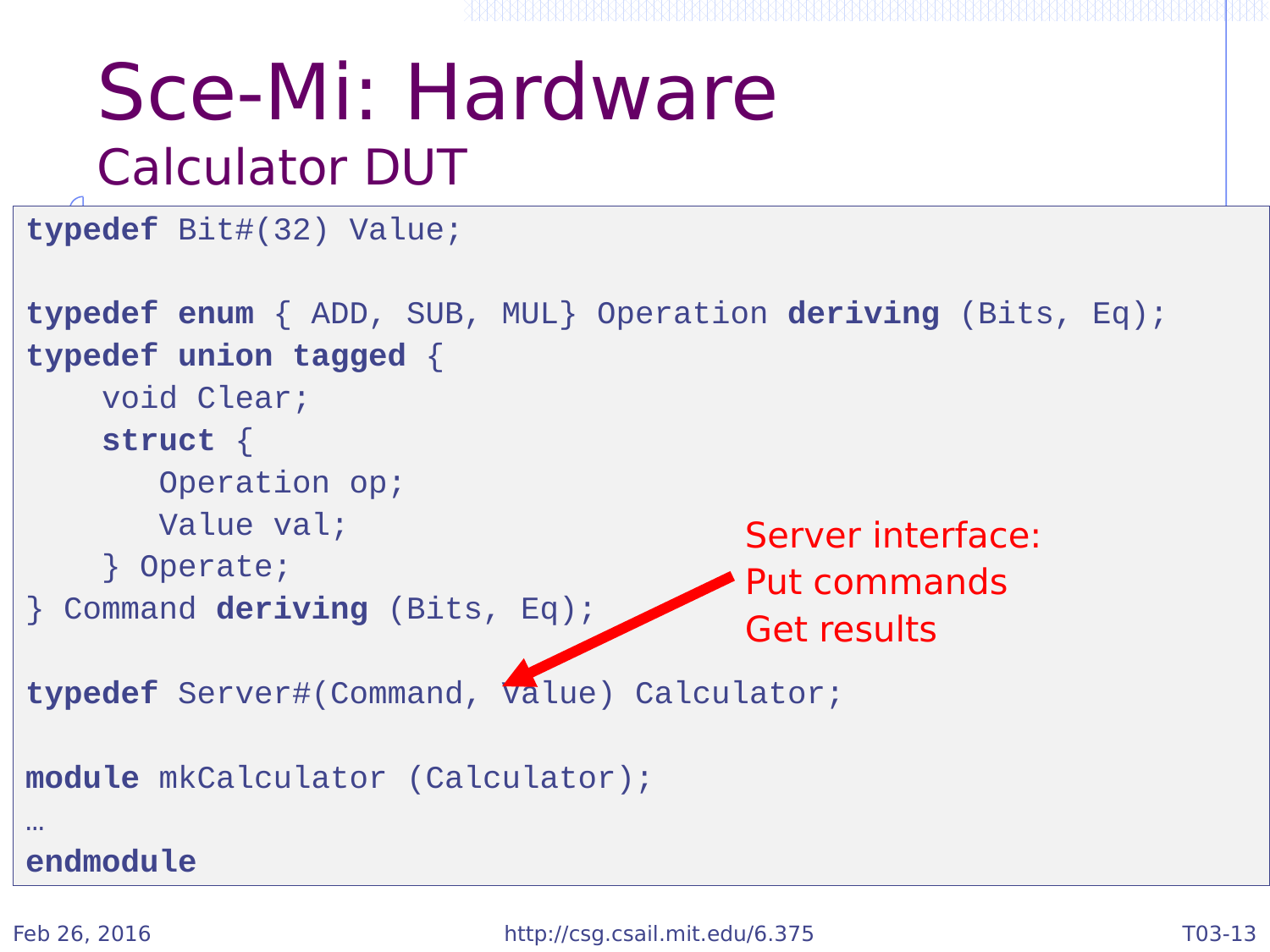

# Sce-Mi: Hardware Calculator DUT
typedef Bit#(32) Value;

typedef enum { ADD, SUB, MUL} Operation deriving (Bits, Eq);
typedef union tagged {
    void Clear;
    struct {
       Operation op;
       Value val;
    } Operate;
} Command deriving (Bits, Eq);

typedef Server#(Command, Value) Calculator;

module mkCalculator (Calculator);
…
endmodule
Server interface:
Put commands
Get results
Feb 26, 2016
http://csg.csail.mit.edu/6.375
T03-13